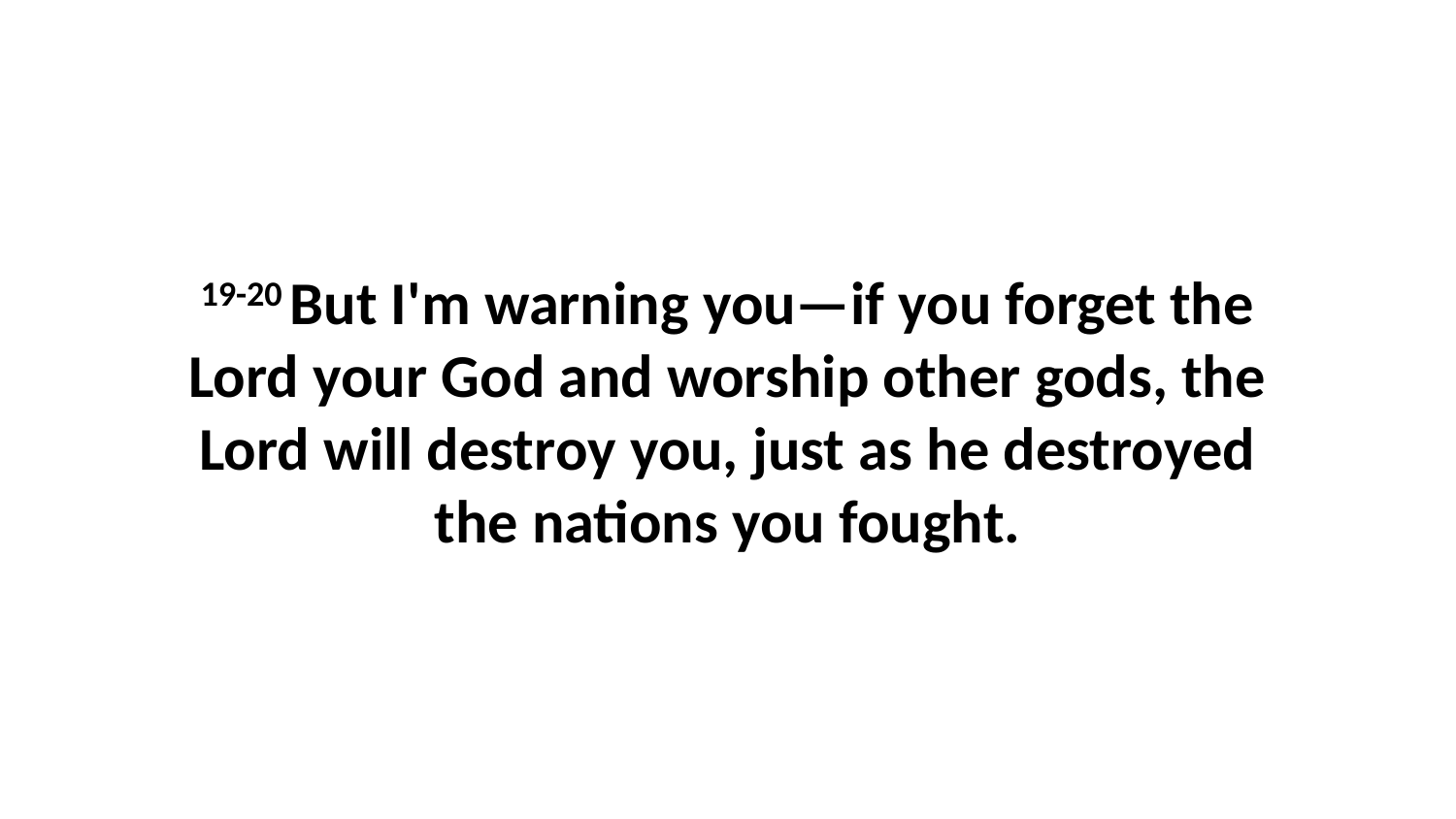

19-20 But I'm warning you—if you forget the Lord your God and worship other gods, the Lord will destroy you, just as he destroyed the nations you fought.